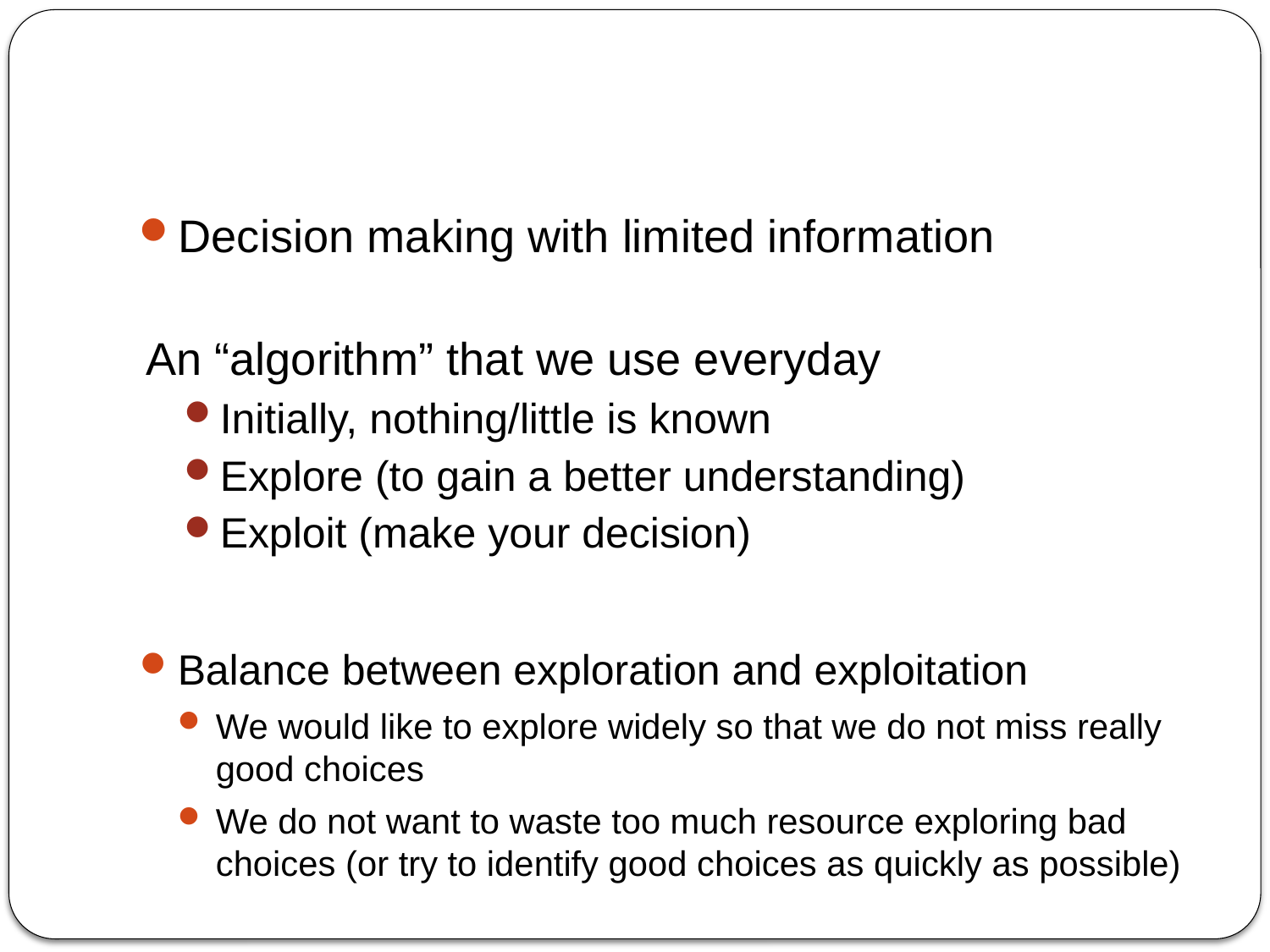

#
Decision making with limited information

An “algorithm” that we use everyday
Initially, nothing/little is known
Explore (to gain a better understanding)
Exploit (make your decision)

Balance between exploration and exploitation
We would like to explore widely so that we do not miss really good choices
We do not want to waste too much resource exploring bad choices (or try to identify good choices as quickly as possible)